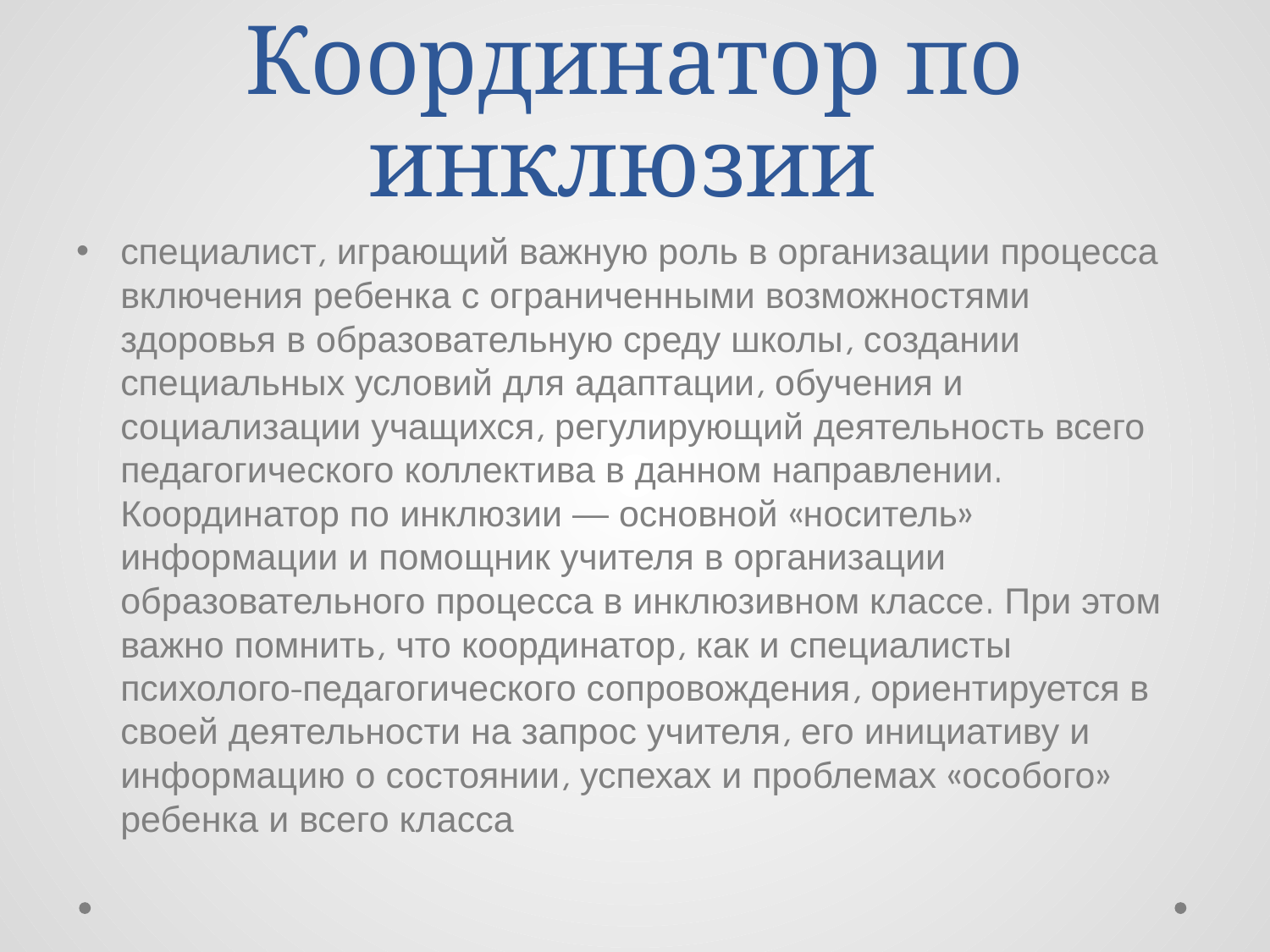

# Координатор по инклюзии
специалист, играющий важную роль в организации процесса включения ребенка с ограниченными возможностями здоровья в образовательную среду школы, создании специальных условий для адаптации, обучения и социализации учащихся, регулирующий деятельность всего педагогического коллектива в данном направлении. Координатор по инклюзии — основной «носитель» информации и помощник учителя в организации образовательного процесса в инклюзивном классе. При этом важно помнить, что координатор, как и специалисты психолого-педагогического сопровождения, ориентируется в своей деятельности на запрос учителя, его инициативу и информацию о состоянии, успехах и проблемах «особого» ребенка и всего класса